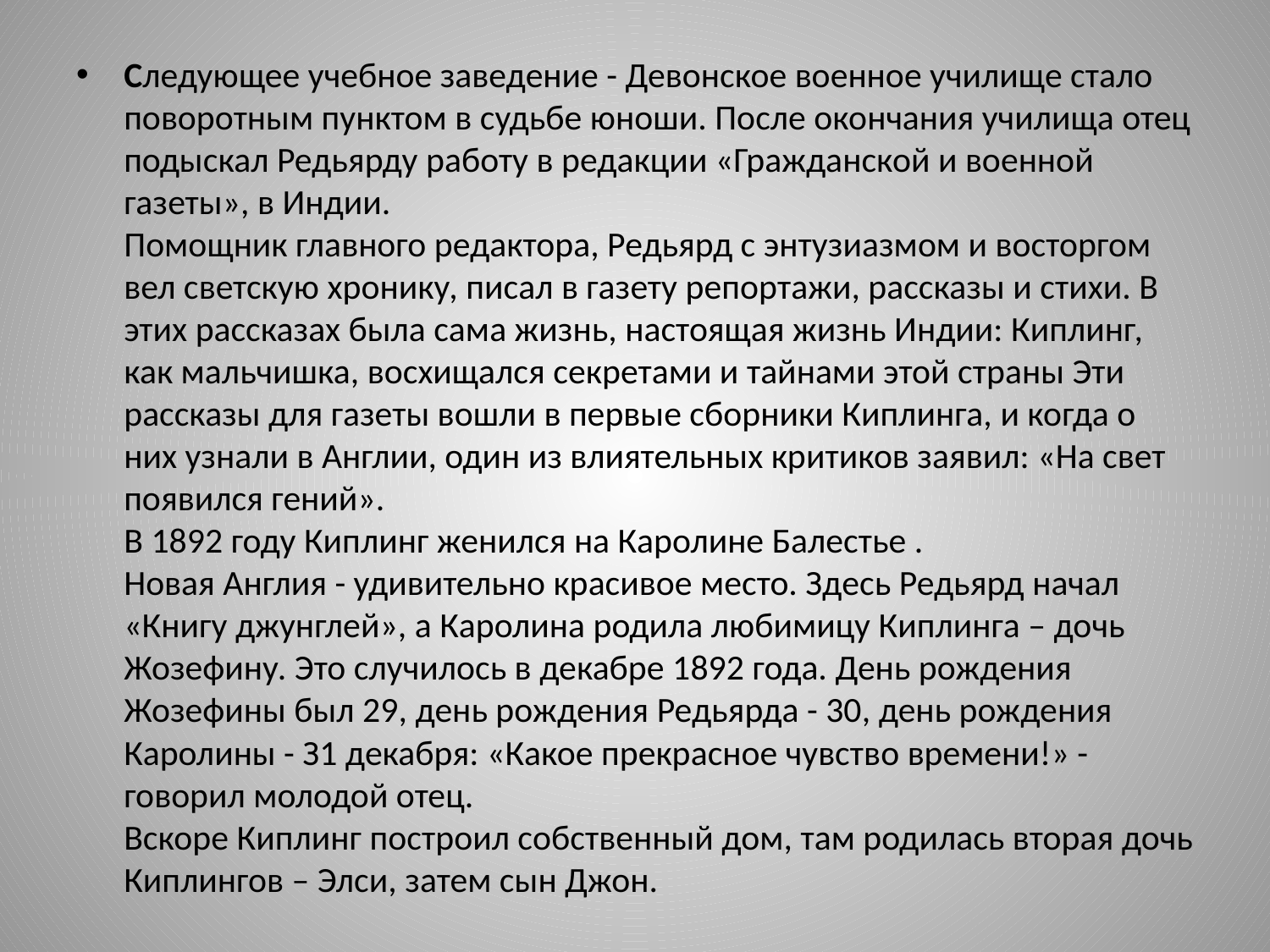

Следующее учебное заведение - Девонское военное училище стало поворотным пунктом в судьбе юноши. После окончания училища отец подыскал Редьярду работу в редакции «Гражданской и военной газеты», в Индии.
Помощник главного редактора, Редьярд с энтузиазмом и восторгом вел светскую хронику, писал в газету репортажи, рассказы и стихи. В этих рассказах была сама жизнь, настоящая жизнь Индии: Киплинг, как мальчишка, восхищался секретами и тайнами этой страны Эти рассказы для газеты вошли в первые сборники Киплинга, и когда о них узнали в Англии, один из влиятельных критиков заявил: «На свет появился гений».
В 1892 году Киплинг женился на Каролине Балестье .
Новая Англия - удивительно красивое место. Здесь Редьярд начал «Книгу джунглей», а Каролина родила любимицу Киплинга – дочь Жозефину. Это случилось в декабре 1892 года. День рождения Жозефины был 29, день рождения Редьярда - 30, день рождения Каролины - З1 декабря: «Какое прекрасное чувство времени!» - говорил молодой отец.
Вскоре Киплинг построил собственный дом, там родилась вторая дочь Киплингов – Элси, затем сын Джон.